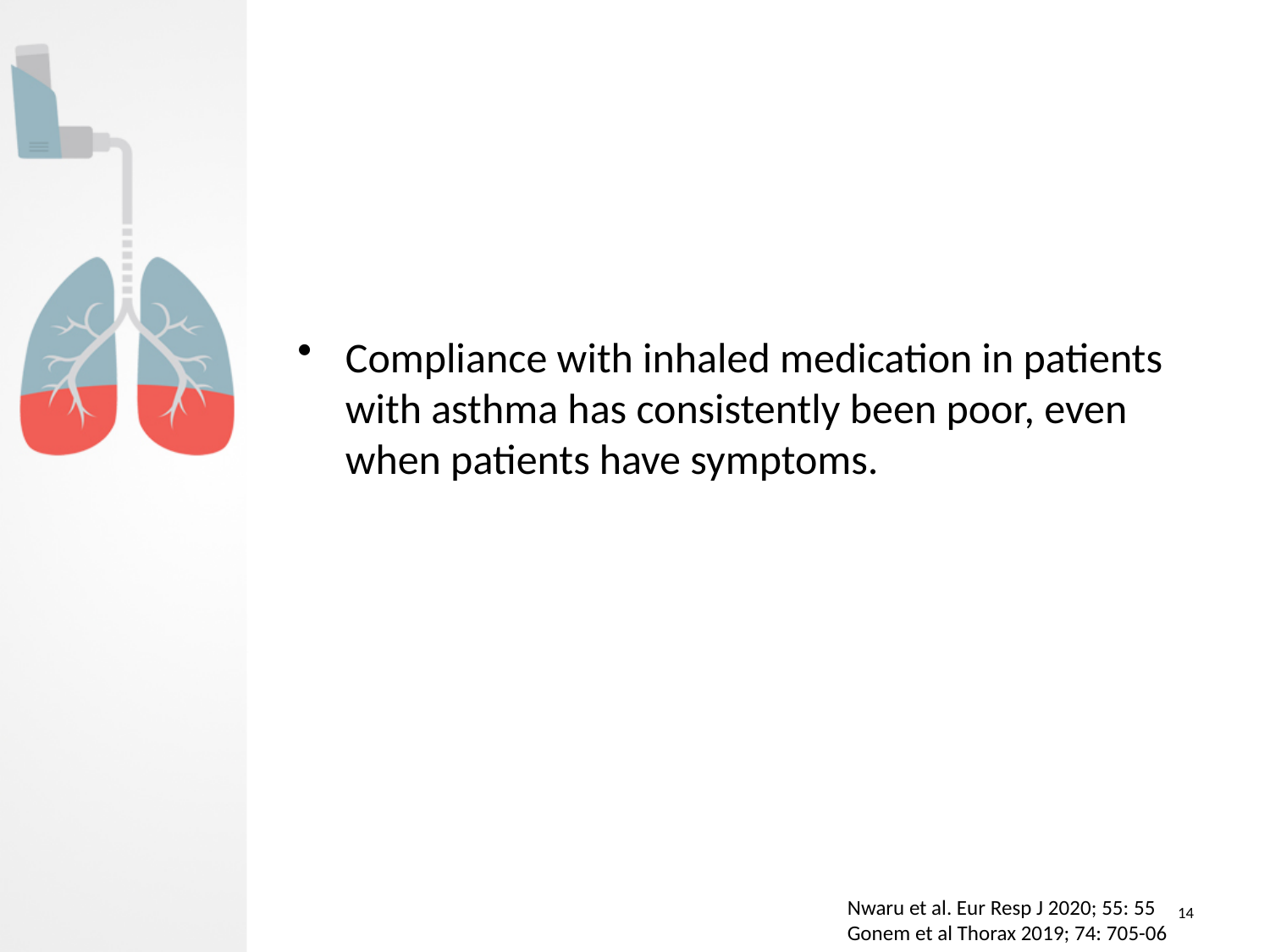

#
Compliance with inhaled medication in patients with asthma has consistently been poor, even when patients have symptoms.
Nwaru et al. Eur Resp J 2020; 55: 55
Gonem et al Thorax 2019; 74: 705-06
14